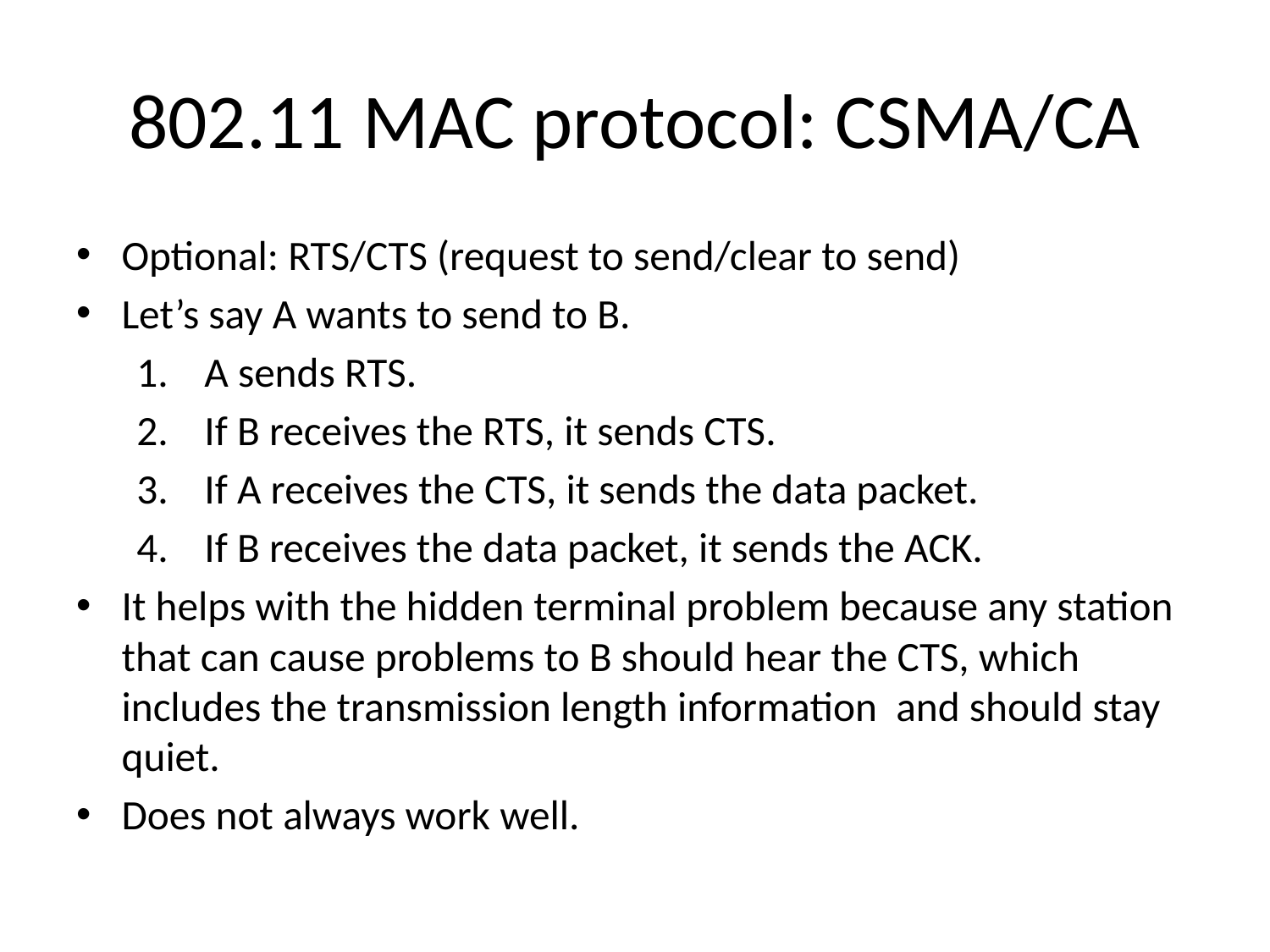

# 802.11 MAC protocol: CSMA/CA
Optional: RTS/CTS (request to send/clear to send)
Let’s say A wants to send to B.
A sends RTS.
If B receives the RTS, it sends CTS.
If A receives the CTS, it sends the data packet.
If B receives the data packet, it sends the ACK.
It helps with the hidden terminal problem because any station that can cause problems to B should hear the CTS, which includes the transmission length information  and should stay quiet.
Does not always work well.